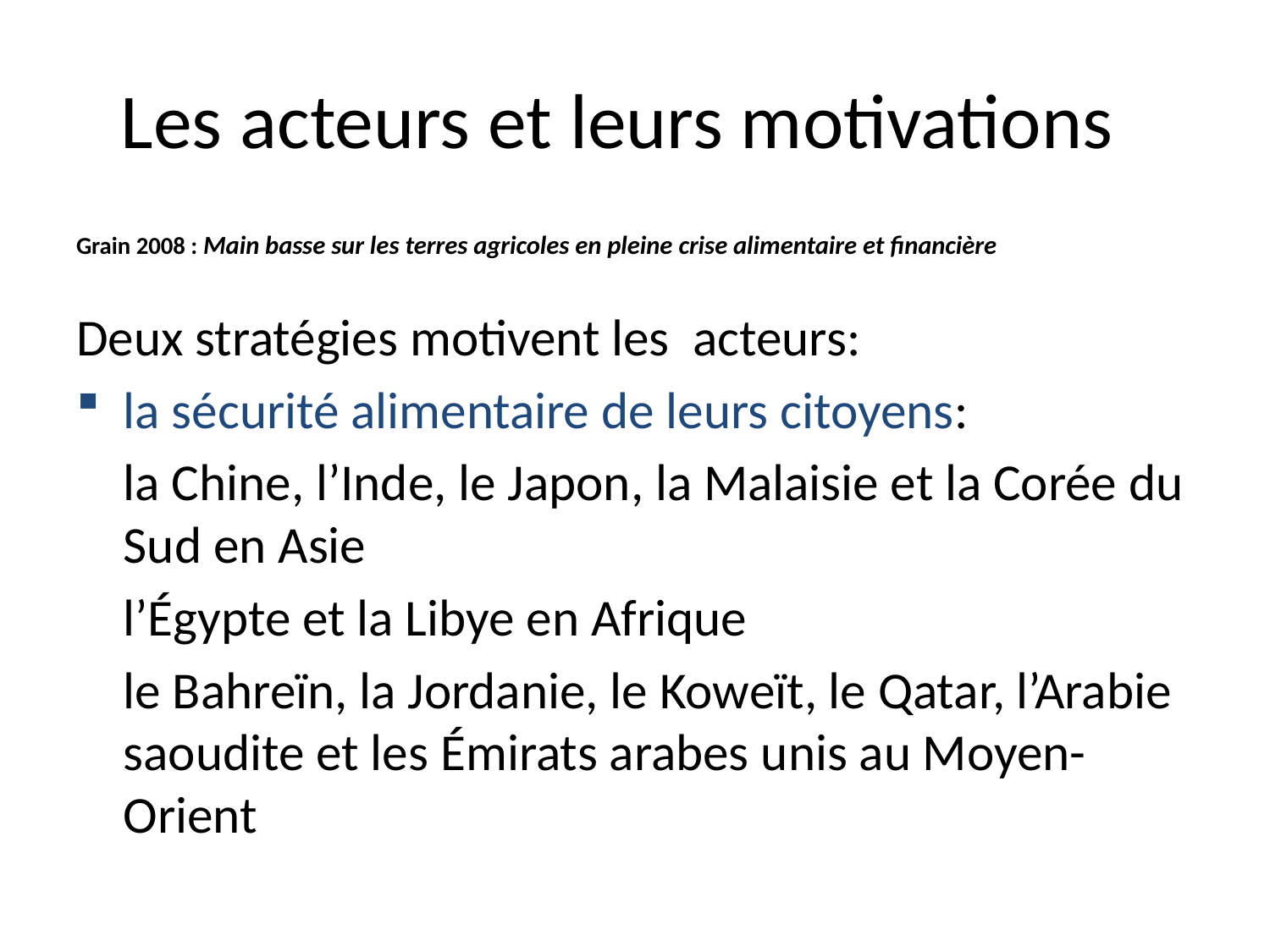

# Les acteurs et leurs motivations
Grain 2008 : Main basse sur les terres agricoles en pleine crise alimentaire et financière

Deux stratégies motivent les  acteurs:
la sécurité alimentaire de leurs citoyens:
	la Chine, l’Inde, le Japon, la Malaisie et la Corée du Sud en Asie
	l’Égypte et la Libye en Afrique
	le Bahreïn, la Jordanie, le Koweït, le Qatar, l’Arabie saoudite et les Émirats arabes unis au Moyen-Orient